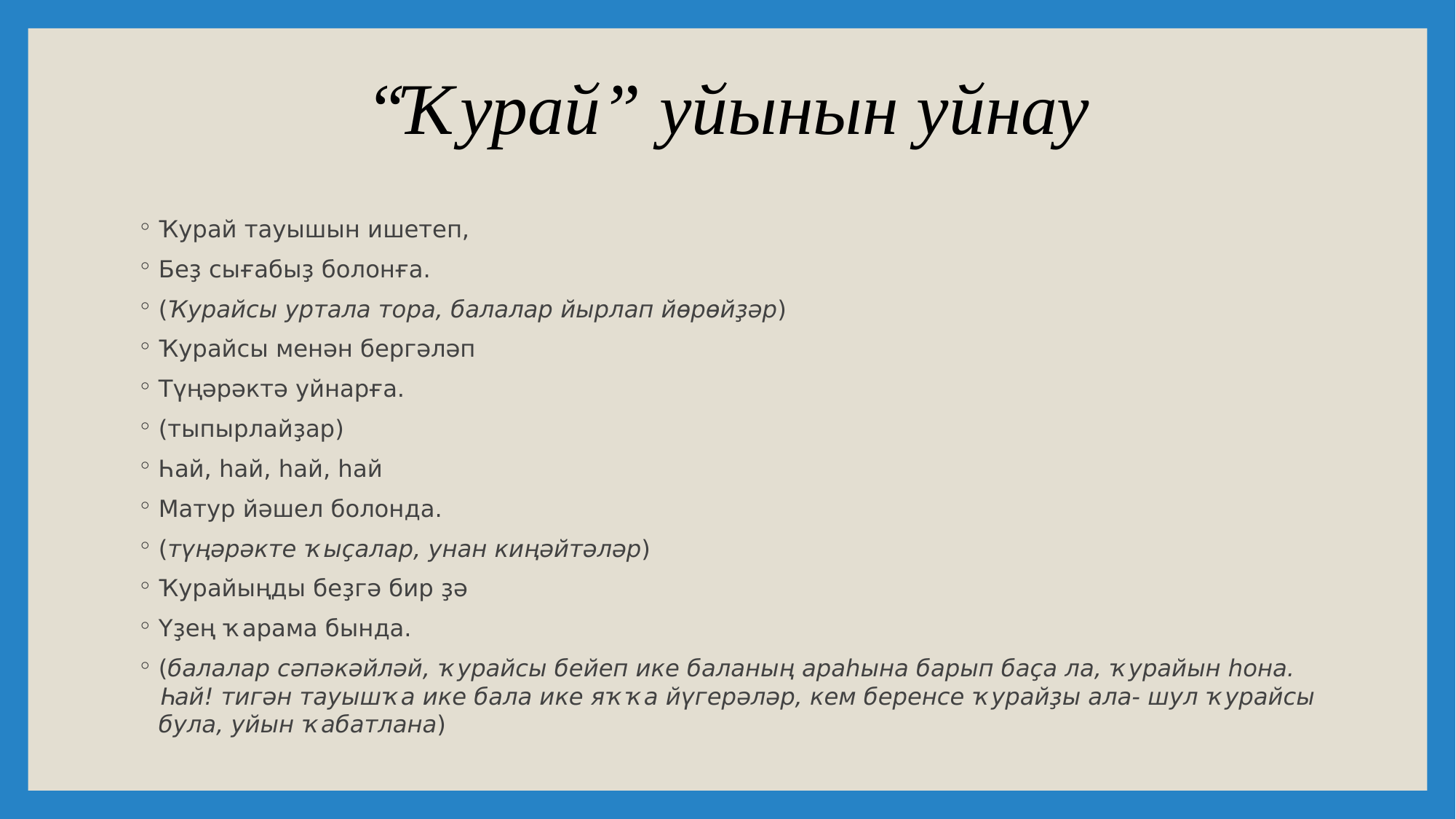

# “Ҡурай” уйынын уйнау
Ҡурай тауышын ишетеп,
Беҙ сығабыҙ болонға.
(Ҡурайсы уртала тора, балалар йырлап йөрөйҙәр)
Ҡурайсы менән бергәләп
Түңәрәктә уйнарға.
(тыпырлайҙар)
Һай, һай, һай, һай
Матур йәшел болонда.
(түңәрәкте ҡыҫалар, унан киңәйтәләр)
Ҡурайыңды беҙгә бир ҙә
Үҙең ҡарама бында.
(балалар сәпәкәйләй, ҡурайсы бейеп ике баланың араһына барып баҫа ла, ҡурайын һона. Һай! тигән тауышҡа ике бала ике яҡҡа йүгерәләр, кем беренсе ҡурайҙы ала- шул ҡурайсы була, уйын ҡабатлана)